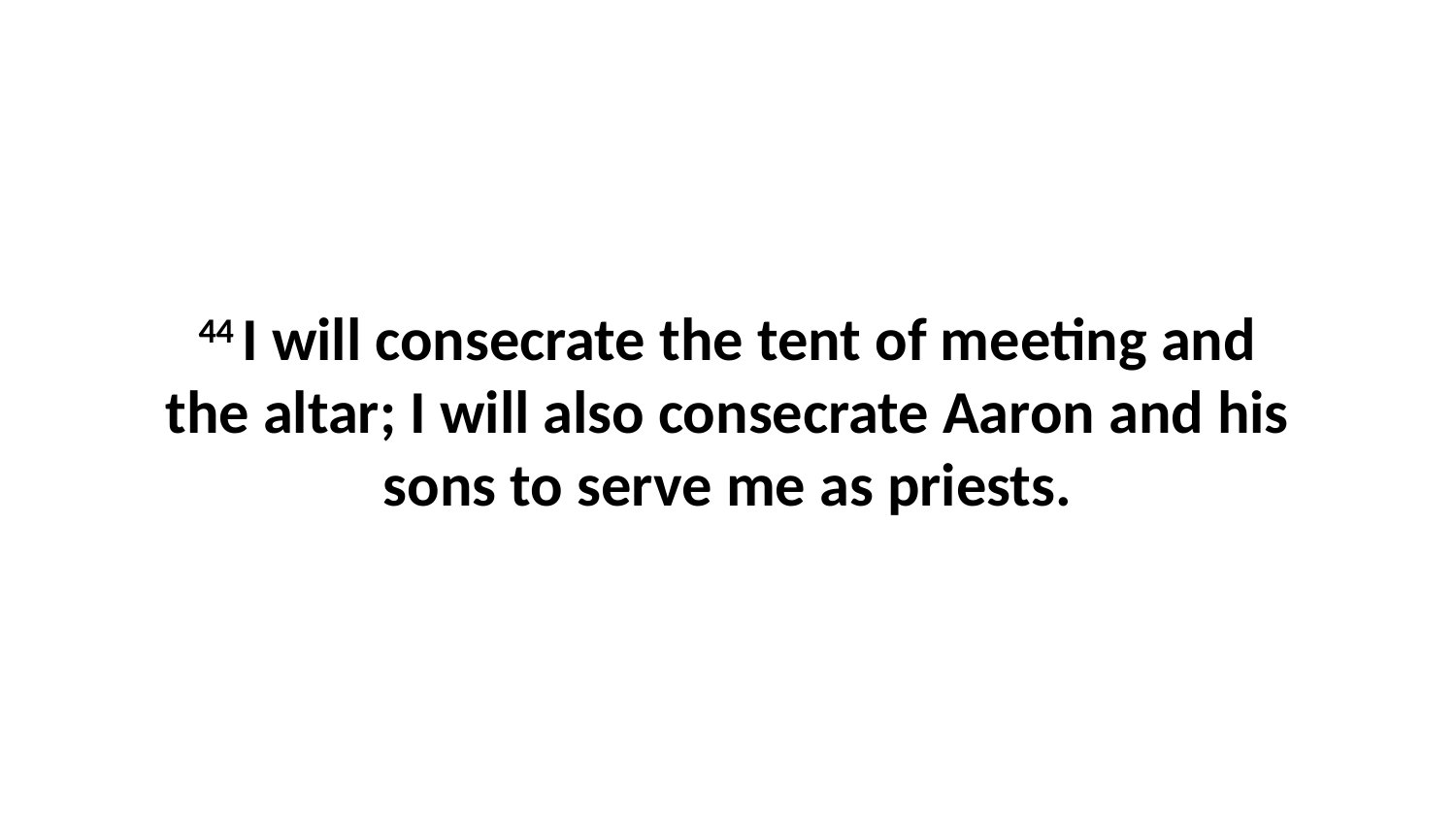

44 I will consecrate the tent of meeting and the altar; I will also consecrate Aaron and his sons to serve me as priests.